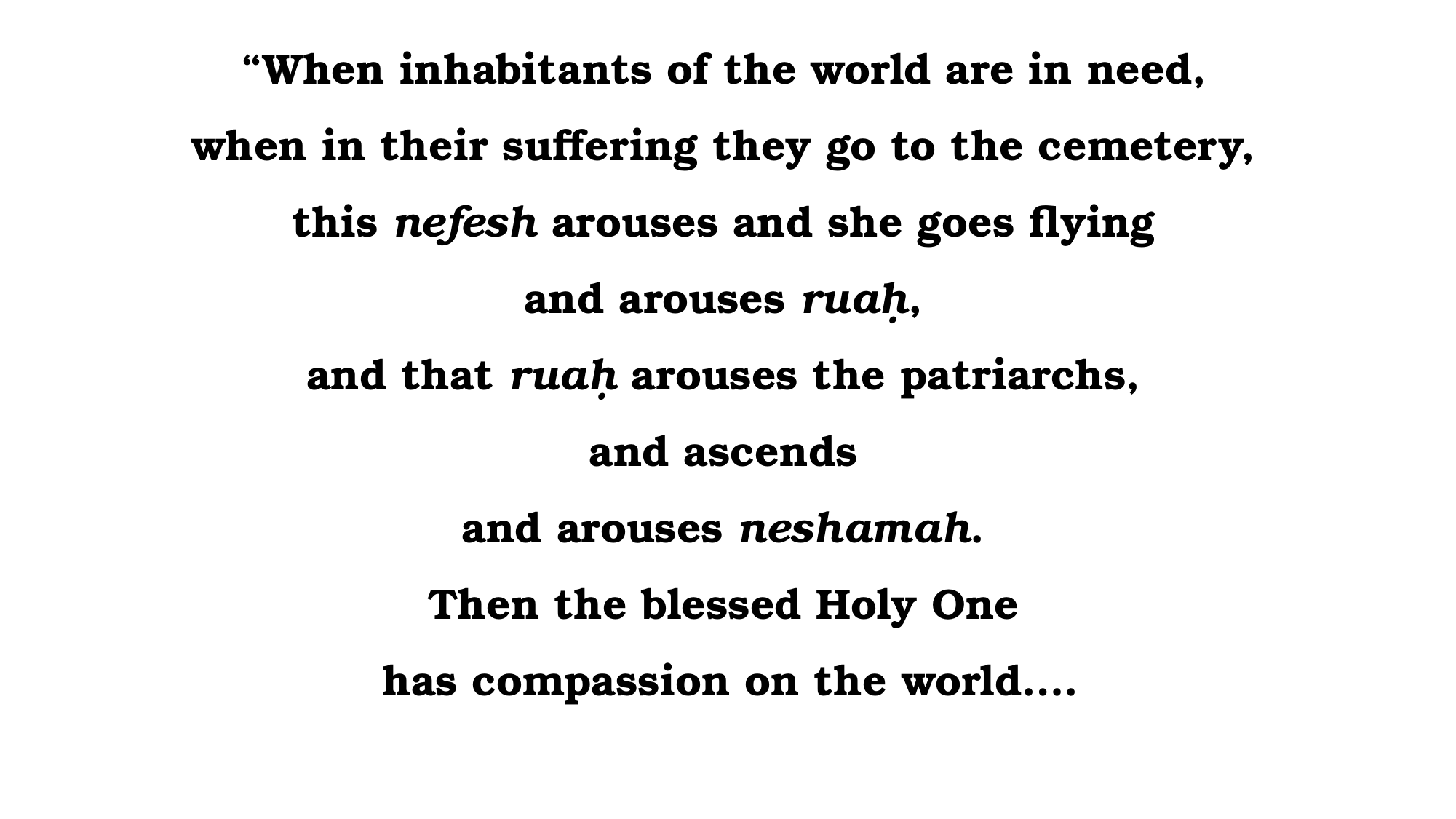

“When inhabitants of the world are in need,
when in their suffering they go to the cemetery,
this nefesh arouses and she goes flying
and arouses ruaḥ,
and that ruaḥ arouses the patriarchs,
and ascends
and arouses neshamah.
Then the blessed Holy One
has compassion on the world….